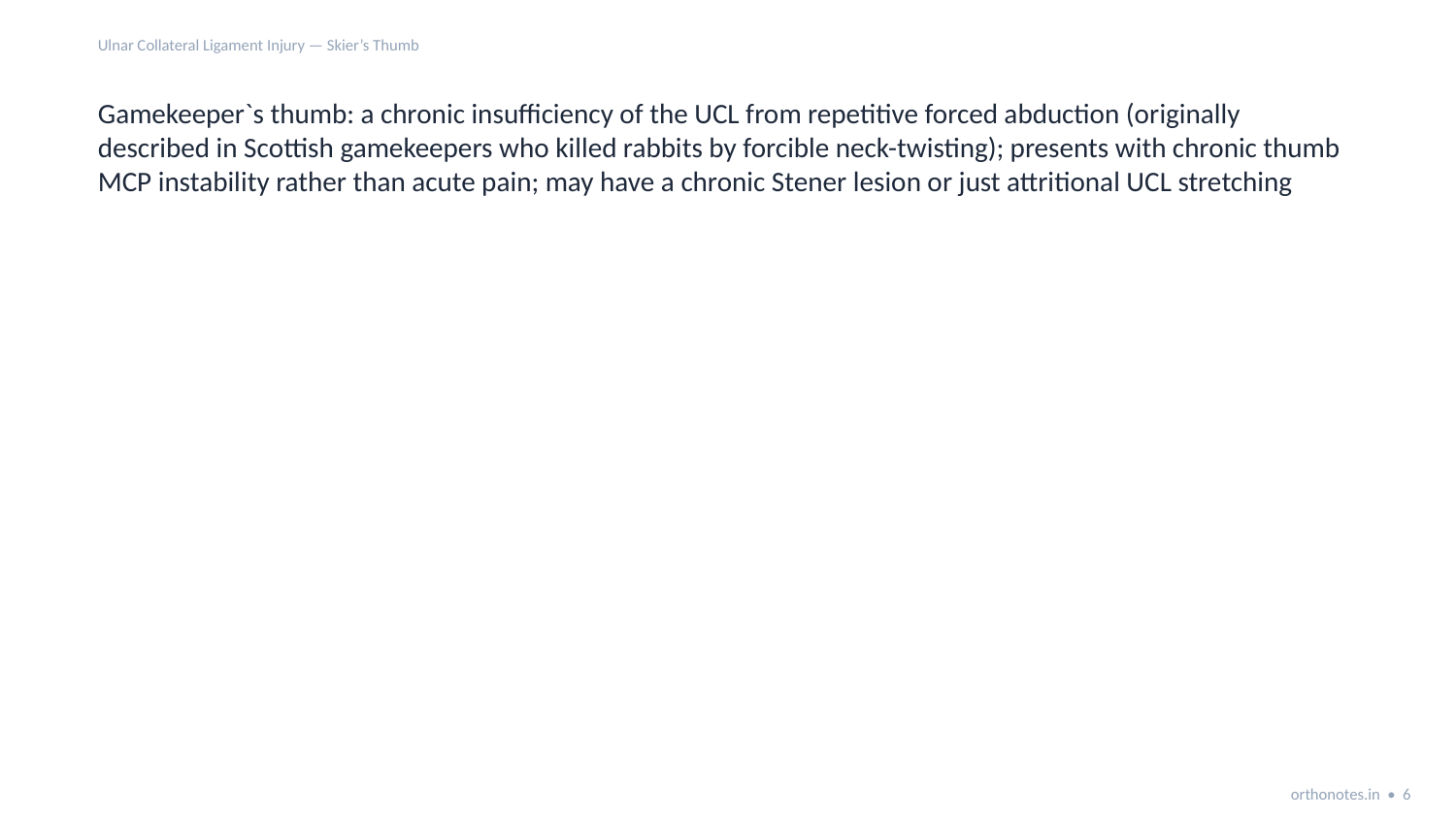

Ulnar Collateral Ligament Injury — Skier’s Thumb
Gamekeeper`s thumb: a chronic insufficiency of the UCL from repetitive forced abduction (originally described in Scottish gamekeepers who killed rabbits by forcible neck-twisting); presents with chronic thumb MCP instability rather than acute pain; may have a chronic Stener lesion or just attritional UCL stretching
orthonotes.in  •  6